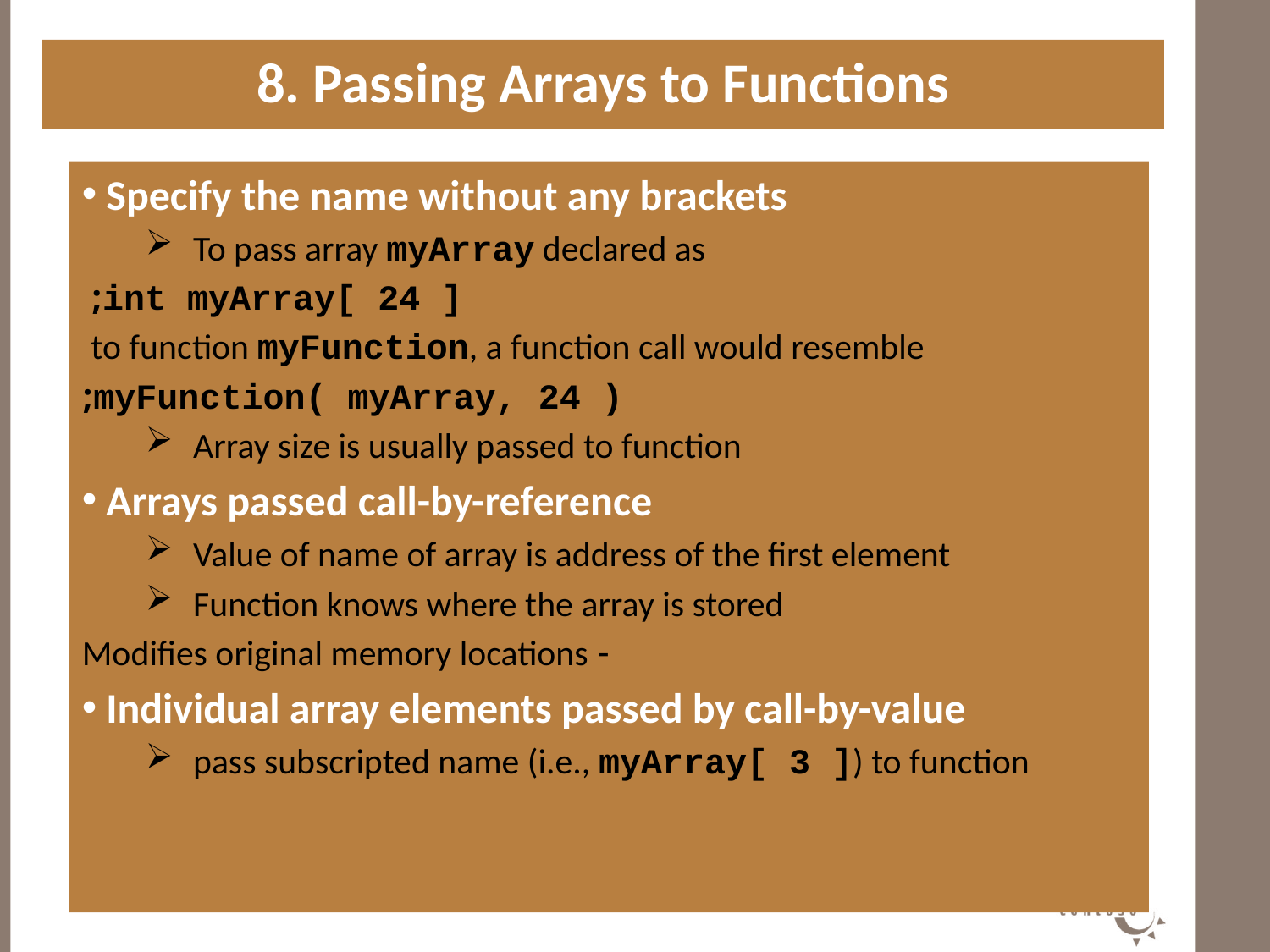

8. Passing Arrays to Functions
#
 Specify the name without any brackets
 To pass array myArray declared as
int myArray[ 24 ];
    to function myFunction, a function call would resemble
myFunction( myArray, 24 );
 Array size is usually passed to function
 Arrays passed call-by-reference
 Value of name of array is address of the first element
 Function knows where the array is stored
- Modifies original memory locations
 Individual array elements passed by call-by-value
 pass subscripted name (i.e., myArray[ 3 ]) to function